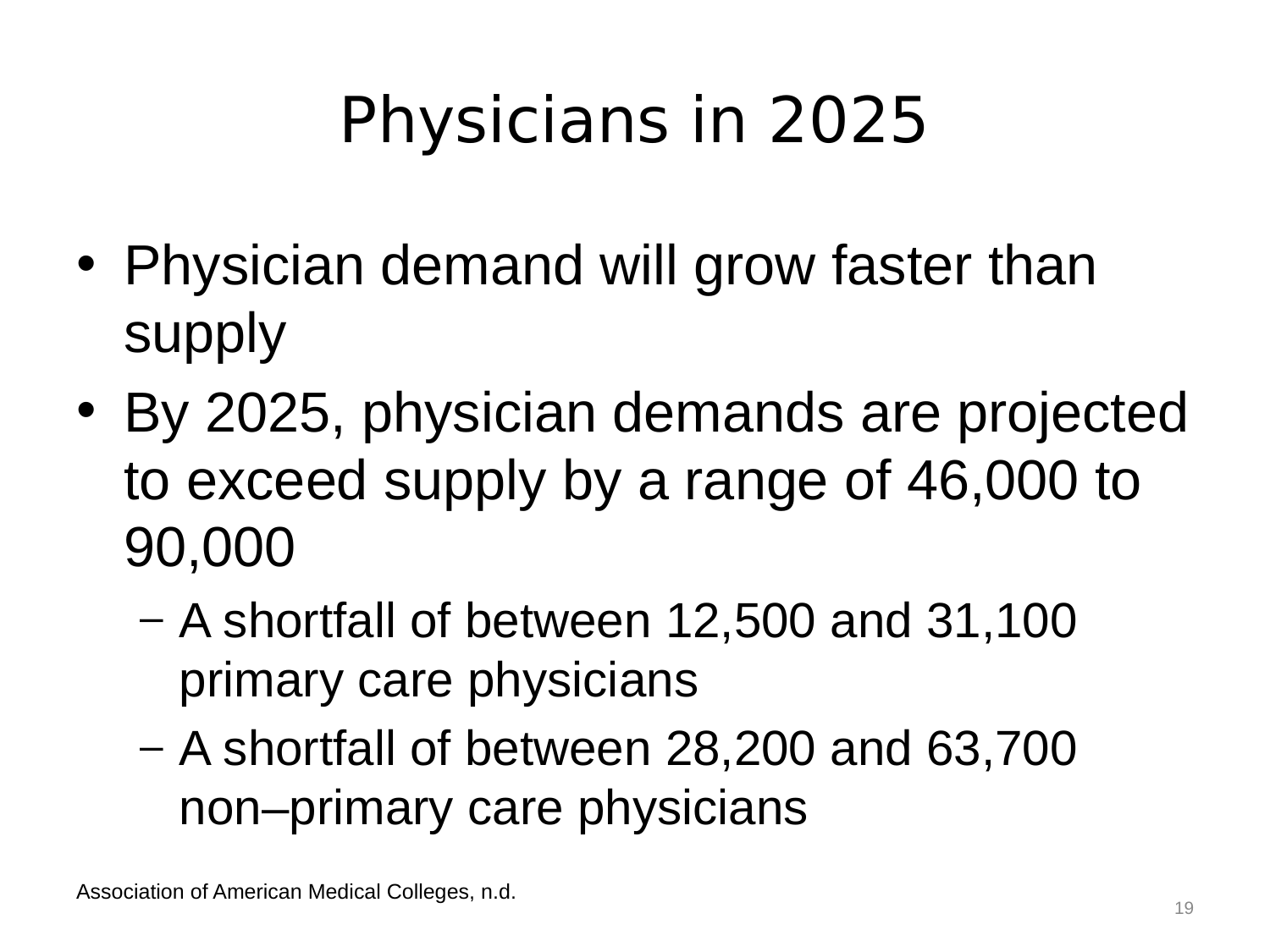

# Physicians in 2025
Physician demand will grow faster than supply
By 2025, physician demands are projected to exceed supply by a range of 46,000 to 90,000
A shortfall of between 12,500 and 31,100 primary care physicians
A shortfall of between 28,200 and 63,700 non–primary care physicians
19
Association of American Medical Colleges, n.d.